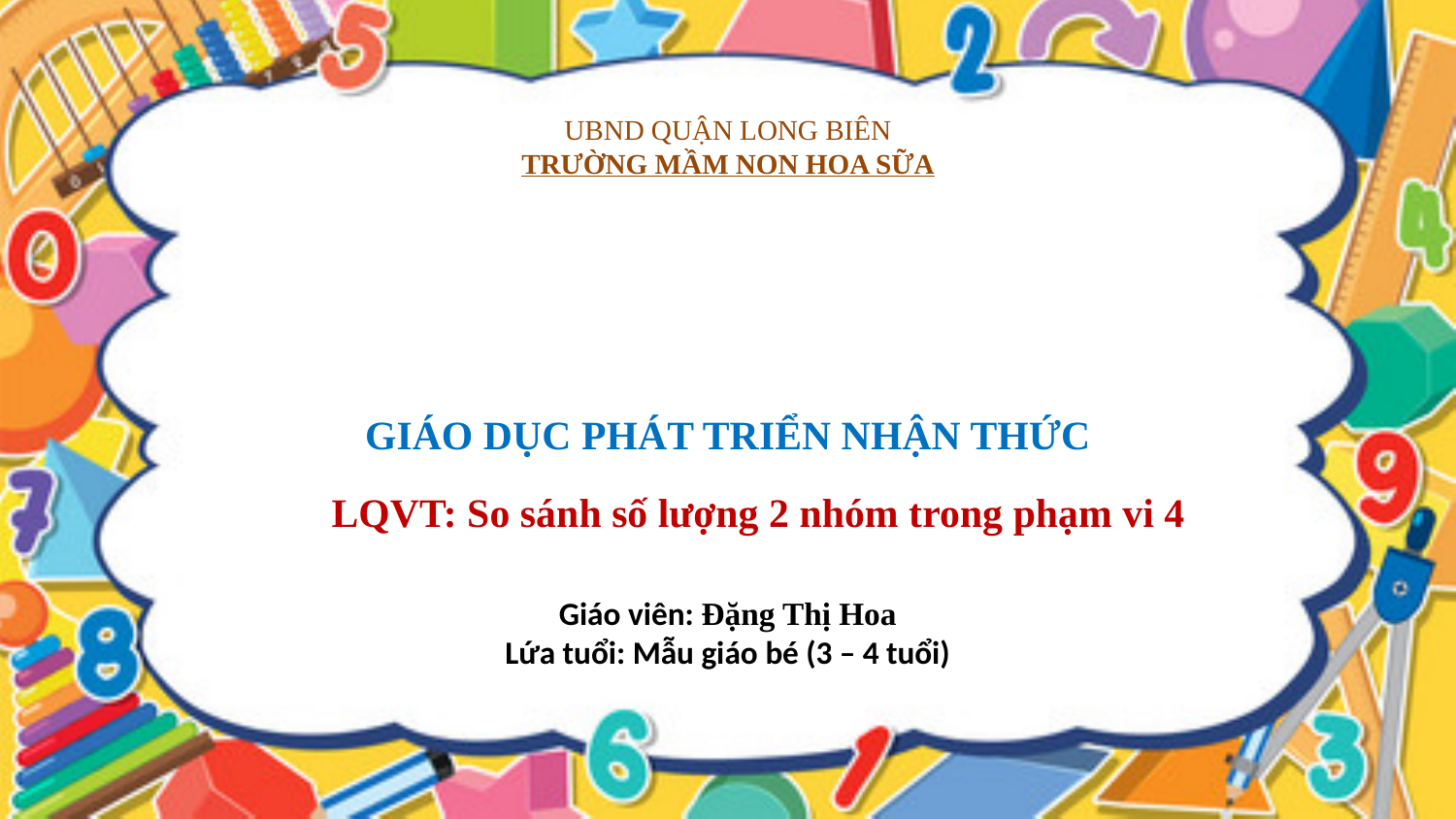

UBND QUẬN LONG BIÊN
TRƯỜNG MẦM NON HOA SỮA
GIÁO DỤC PHÁT TRIỂN NHẬN THỨC
LQVT: So sánh số lượng 2 nhóm trong phạm vi 4
Giáo viên: Đặng Thị Hoa
Lứa tuổi: Mẫu giáo bé (3 – 4 tuổi)